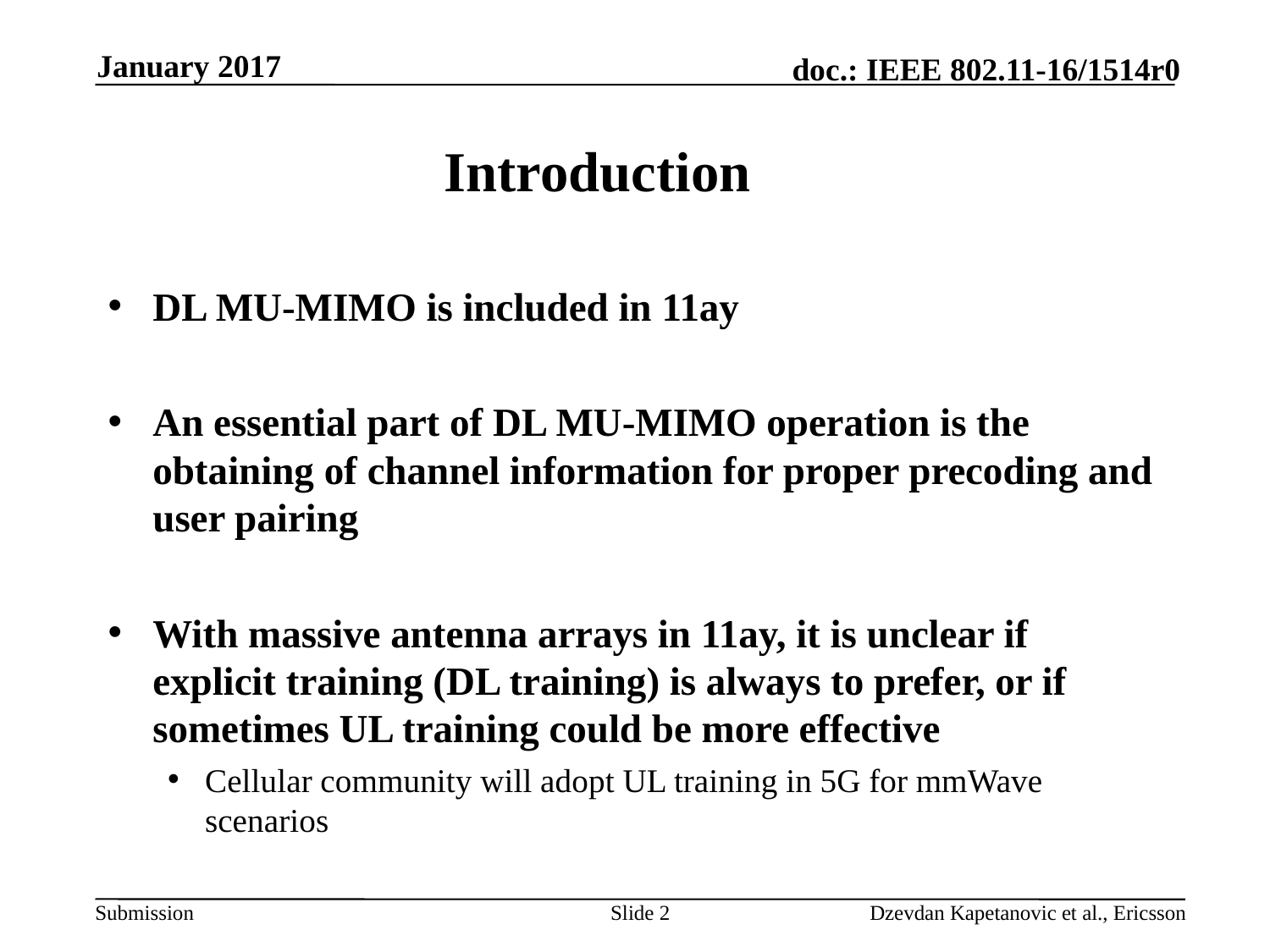

January 2017
# Introduction
DL MU-MIMO is included in 11ay

An essential part of DL MU-MIMO operation is the  obtaining of channel information for proper precoding and user pairing

With massive antenna arrays in 11ay, it is unclear if explicit training (DL training) is always to prefer, or if sometimes UL training could be more effective
Cellular community will adopt UL training in 5G for mmWave scenarios

Slide 2
Dzevdan Kapetanovic et al., Ericsson